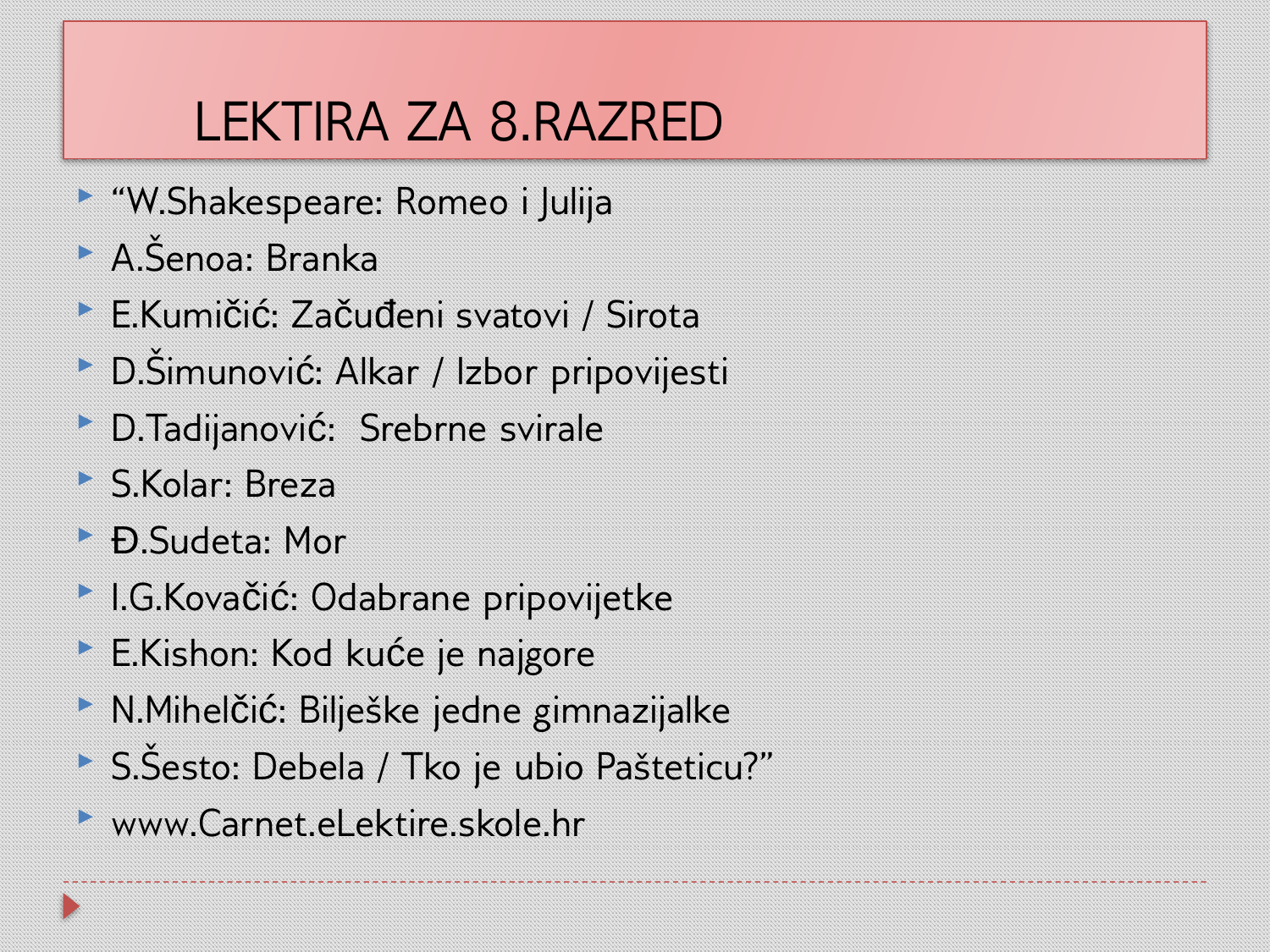

# LEKTIRA ZA 8.RAZRED
“W.Shakespeare: Romeo i Julija
A.Šenoa: Branka
E.Kumičić: Začuđeni svatovi / Sirota
D.Šimunović: Alkar / Izbor pripovijesti
D.Tadijanović:  Srebrne svirale
S.Kolar: Breza
Đ.Sudeta: Mor
I.G.Kovačić: Odabrane pripovijetke
E.Kishon: Kod kuće je najgore
N.Mihelčić: Bilješke jedne gimnazijalke
S.Šesto: Debela / Tko je ubio Pašteticu?”
www.Carnet.eLektire.skole.hr